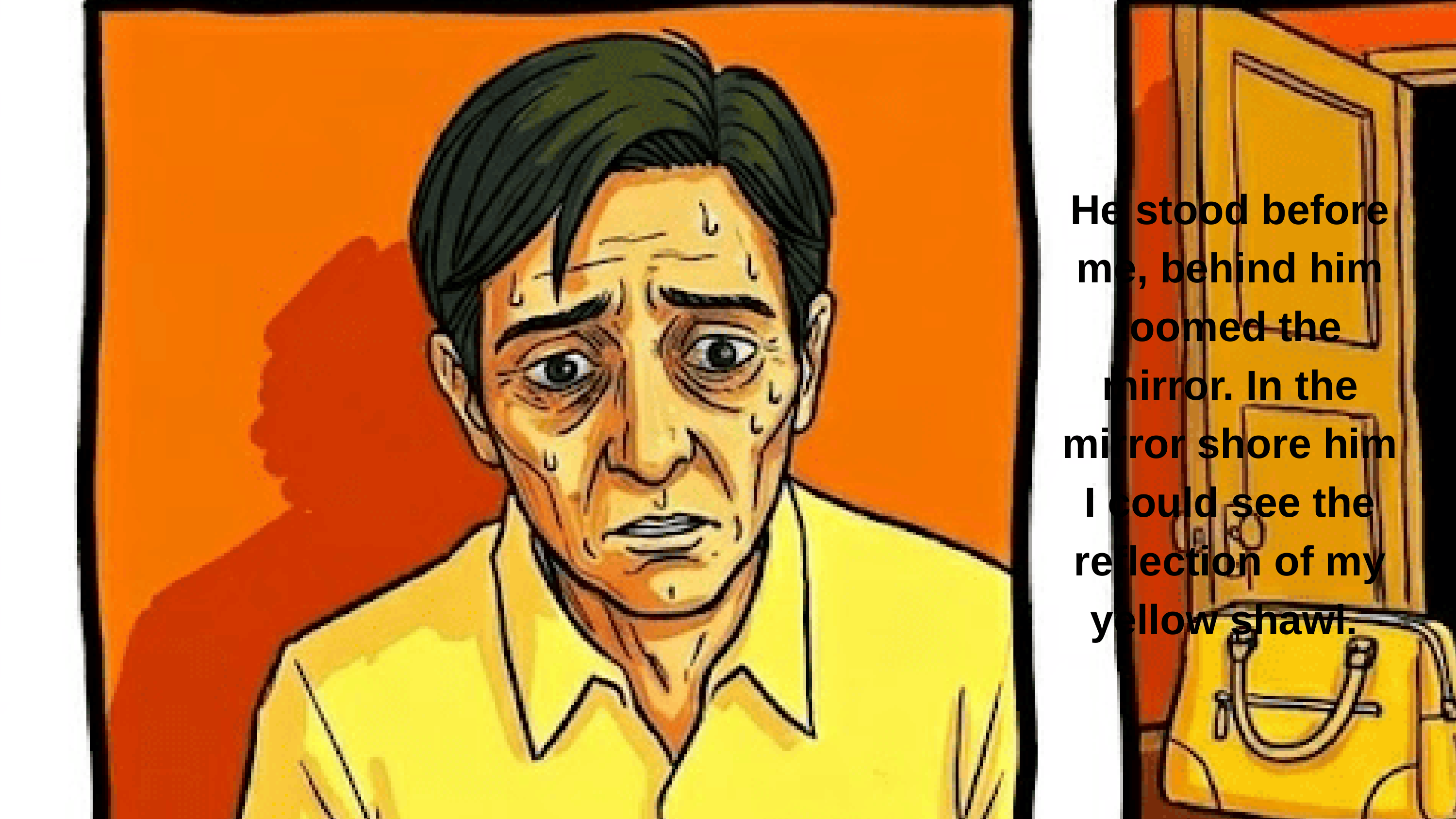

He stood before me, behind him loomed the mirror. In the mirror shore him I could see the reflection of my yellow shawl.